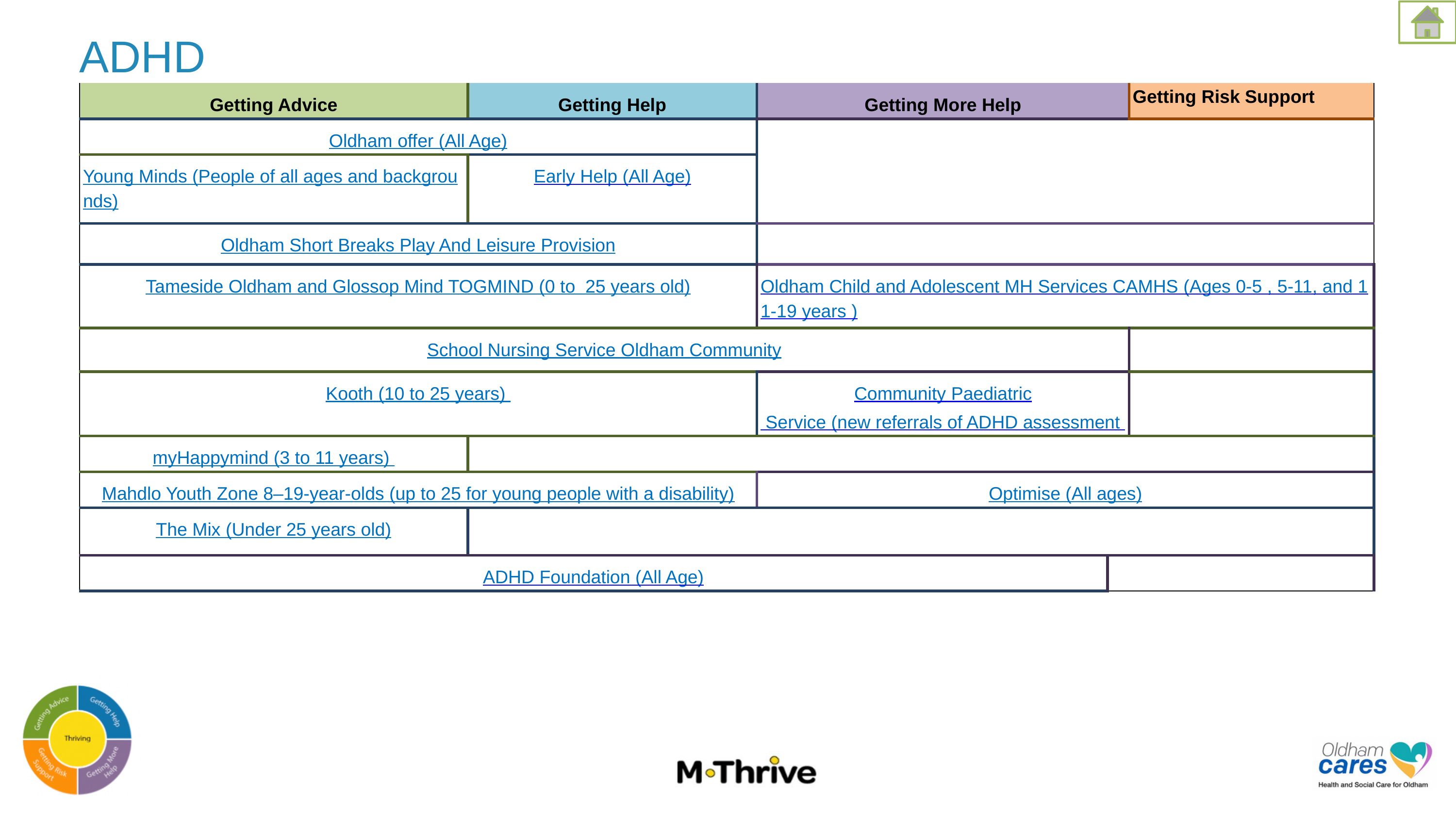

ADHD
| Getting Advice | Getting Help | Getting More Help | Getting Risk Support | Getting Risk Support |
| --- | --- | --- | --- | --- |
| Oldham offer (All Age) |  |  |  |  |
| Young Minds (People of all ages and backgrounds) | Early Help (All Age) |  |  |  |
| Oldham Short Breaks Play And Leisure Provision |  |  |  |  |
| Tameside Oldham and Glossop Mind TOGMIND (0 to  25 years old) |  | Oldham Child and Adolescent MH Services CAMHS (Ages 0-5 , 5-11, and 11-19 years ) |  |  |
| School Nursing Service Oldham Community |  |  |  |  |
| Kooth (10 to 25 years) |  | Community Paediatric Service (new referrals of ADHD assessment under 8yrs and Oldham CAMHS 8yrs and above. ADHD assessment generally from 6+yrs) |  |  |
| myHappymind (3 to 11 years) |  |  |  |  |
| Mahdlo Youth Zone 8–19-year-olds (up to 25 for young people with a disability) |  | Optimise (All ages) |  |  |
| The Mix (Under 25 years old) |  |  |  |  |
| ADHD Foundation (All Age) |  |  |  |  |